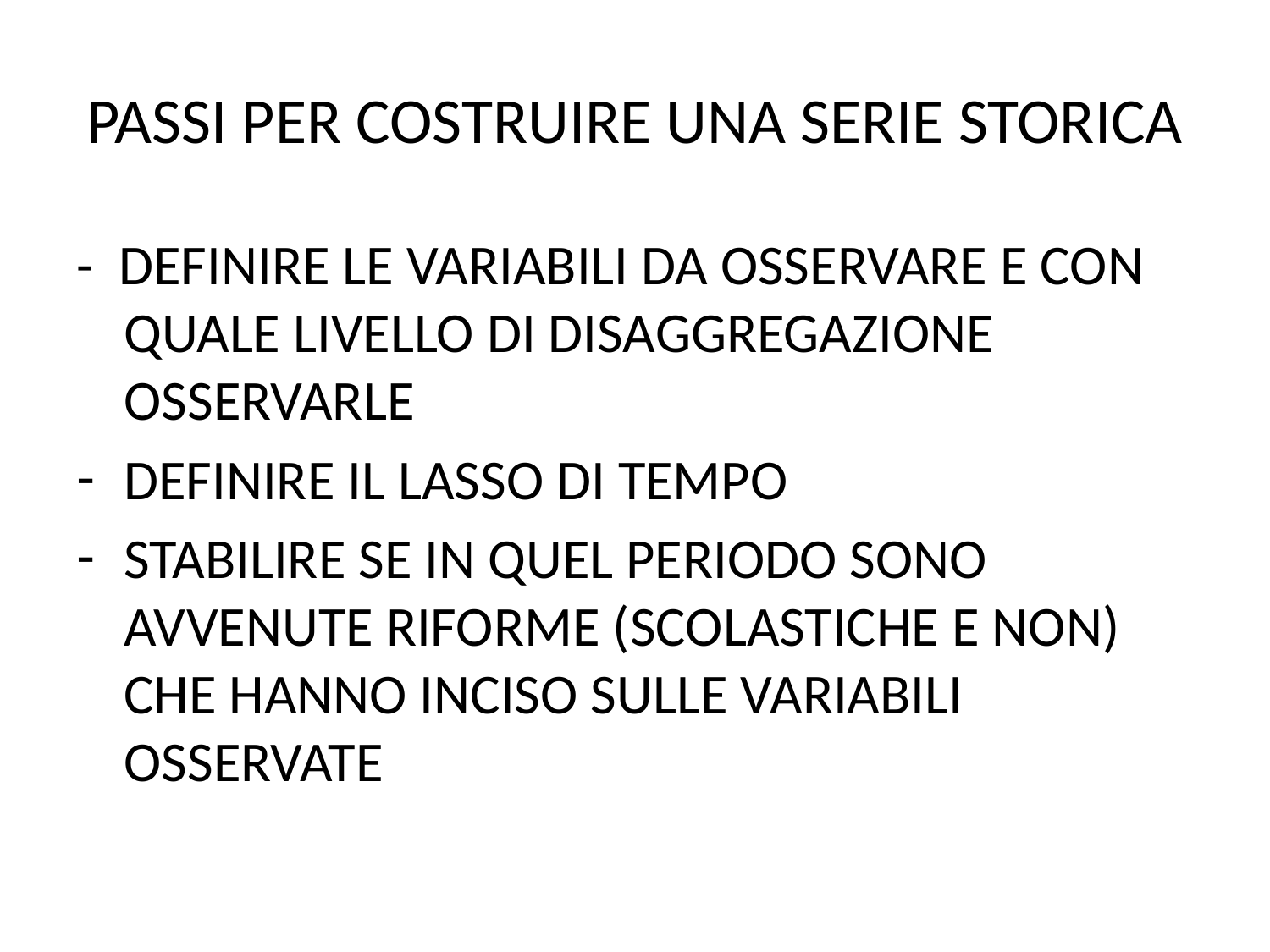

# PASSI PER COSTRUIRE UNA SERIE STORICA
-  DEFINIRE LE VARIABILI DA OSSERVARE E CON QUALE LIVELLO DI DISAGGREGAZIONE OSSERVARLE
DEFINIRE IL LASSO DI TEMPO
STABILIRE SE IN QUEL PERIODO SONO AVVENUTE RIFORME (SCOLASTICHE E NON) CHE HANNO INCISO SULLE VARIABILI OSSERVATE